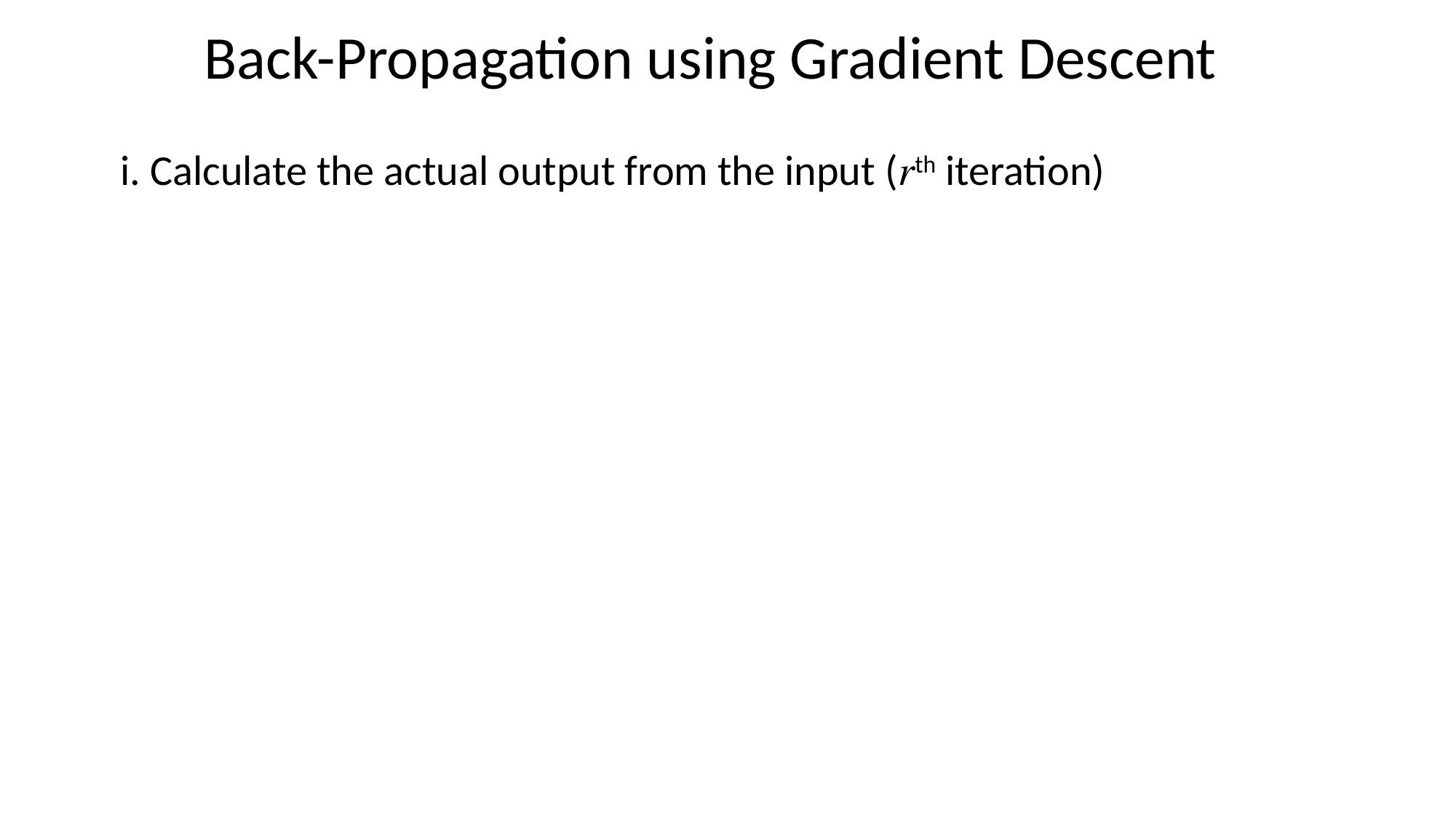

# Back-Propagation using Gradient Descent
i. Calculate the actual output from the input (rth iteration)